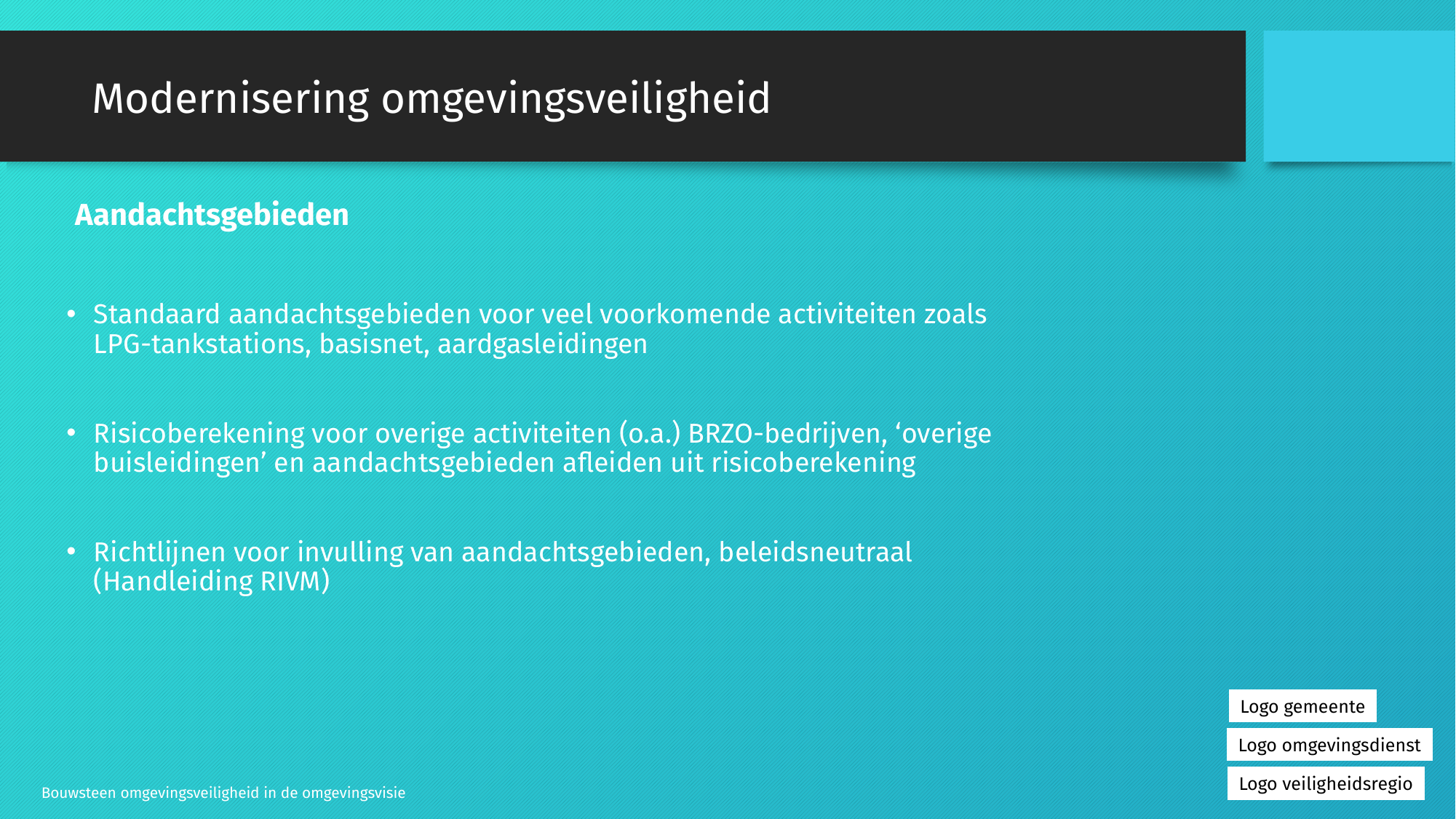

# Modernisering omgevingsveiligheid
Aandachtsgebieden

Standaard aandachtsgebieden voor veel voorkomende activiteiten zoals LPG-tankstations, basisnet, aardgasleidingen

Risicoberekening voor overige activiteiten (o.a.) BRZO-bedrijven, ‘overige buisleidingen’ en aandachtsgebieden afleiden uit risicoberekening

Richtlijnen voor invulling van aandachtsgebieden, beleidsneutraal (Handleiding RIVM)

Logo gemeente
Logo omgevingsdienst
Logo veiligheidsregio